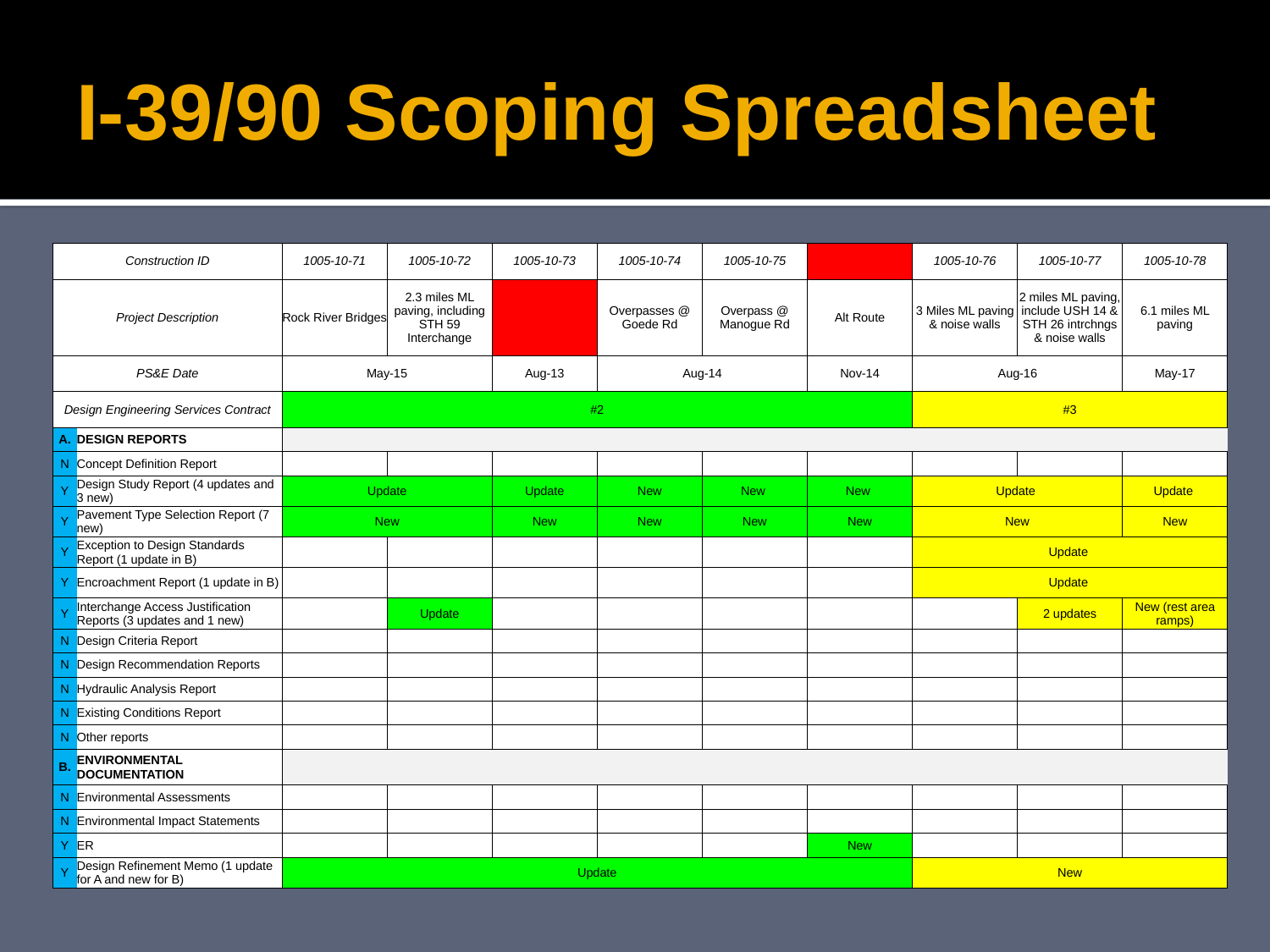

# I-39/90 Scoping Spreadsheet
| Construction ID |  | 1005-10-71 | 1005-10-72 | 1005-10-73 | 1005-10-74 | 1005-10-75 |  | 1005-10-76 | 1005-10-77 | 1005-10-78 |
| --- | --- | --- | --- | --- | --- | --- | --- | --- | --- | --- |
| Project Description |  | Rock River Bridges | 2.3 miles ML paving, including STH 59 Interchange |  | Overpasses @ Goede Rd | Overpass @ Manogue Rd | Alt Route | 3 Miles ML paving & noise walls | 2 miles ML paving, include USH 14 & STH 26 intrchngs & noise walls | 6.1 miles ML paving |
| PS&E Date |  | May-15 |  | Aug-13 | Aug-14 |  | Nov-14 | Aug-16 |  | May-17 |
| Design Engineering Services Contract |  | #2 |  |  |  |  |  | #3 |  |  |
| A. | DESIGN REPORTS |  |  |  |  |  |  |  |  |  |
| N | Concept Definition Report |  |  |  |  |  |  |  |  |  |
| Y | Design Study Report (4 updates and 3 new) | Update |  | Update | New | New | New | Update |  | Update |
| Y | Pavement Type Selection Report (7 new) | New |  | New | New | New | New | New |  | New |
| Y | Exception to Design Standards Report (1 update in B) |  |  |  |  |  |  | Update |  |  |
| Y | Encroachment Report (1 update in B) |  |  |  |  |  |  | Update |  |  |
| Y | Interchange Access Justification Reports (3 updates and 1 new) |  | Update |  |  |  |  |  | 2 updates | New (rest area ramps) |
| N | Design Criteria Report |  |  |  |  |  |  |  |  |  |
| N | Design Recommendation Reports |  |  |  |  |  |  |  |  |  |
| N | Hydraulic Analysis Report |  |  |  |  |  |  |  |  |  |
| N | Existing Conditions Report |  |  |  |  |  |  |  |  |  |
| N | Other reports |  |  |  |  |  |  |  |  |  |
| B. | ENVIRONMENTAL DOCUMENTATION |  |  |  |  |  |  |  |  |  |
| N | Environmental Assessments |  |  |  |  |  |  |  |  |  |
| N | Environmental Impact Statements |  |  |  |  |  |  |  |  |  |
| Y | ER |  |  |  |  |  | New |  |  |  |
| Y | Design Refinement Memo (1 update for A and new for B) | Update |  |  |  |  |  | New |  |  |